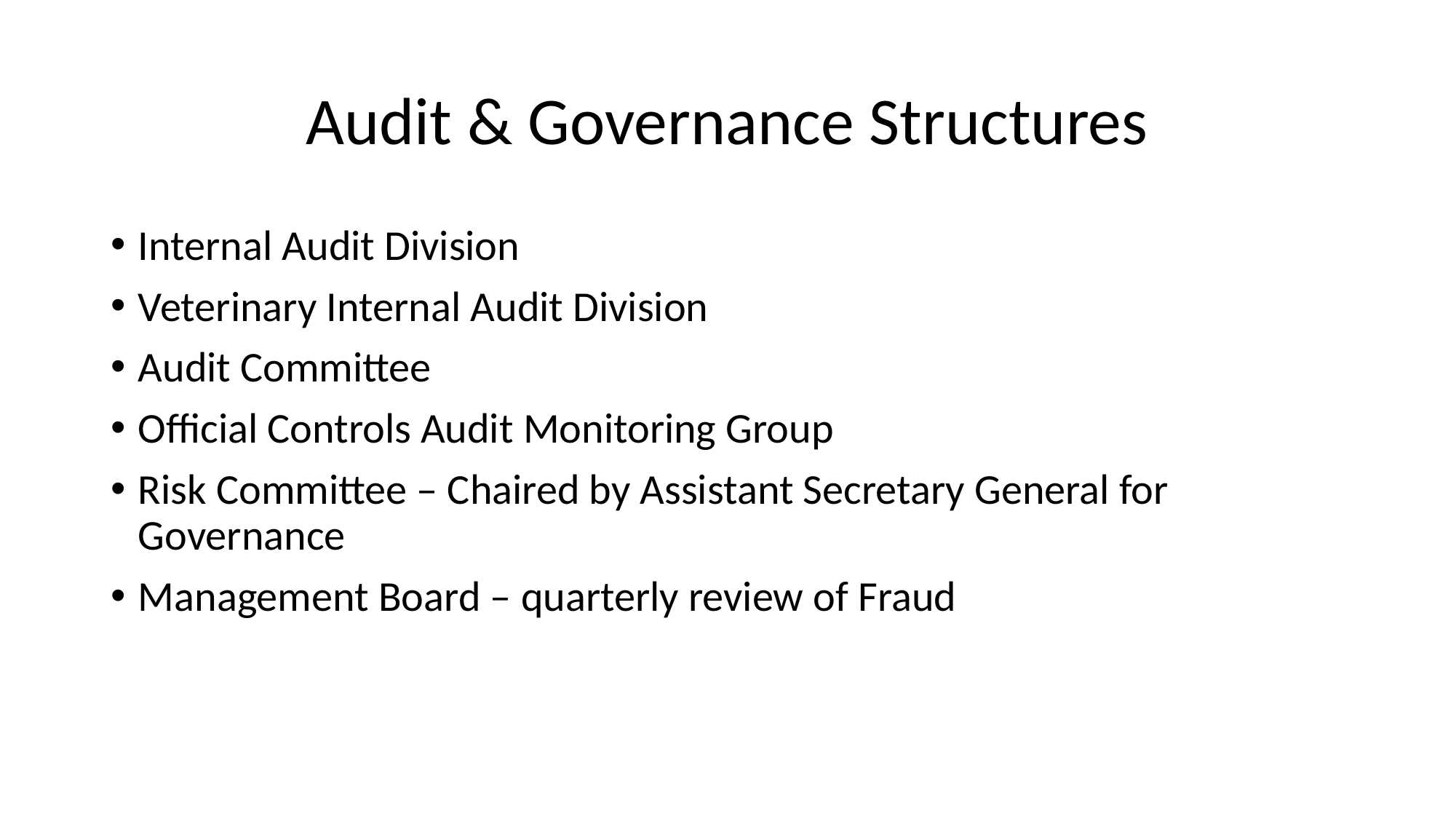

# Audit & Governance Structures
Internal Audit Division
Veterinary Internal Audit Division
Audit Committee
Official Controls Audit Monitoring Group
Risk Committee – Chaired by Assistant Secretary General for Governance
Management Board – quarterly review of Fraud